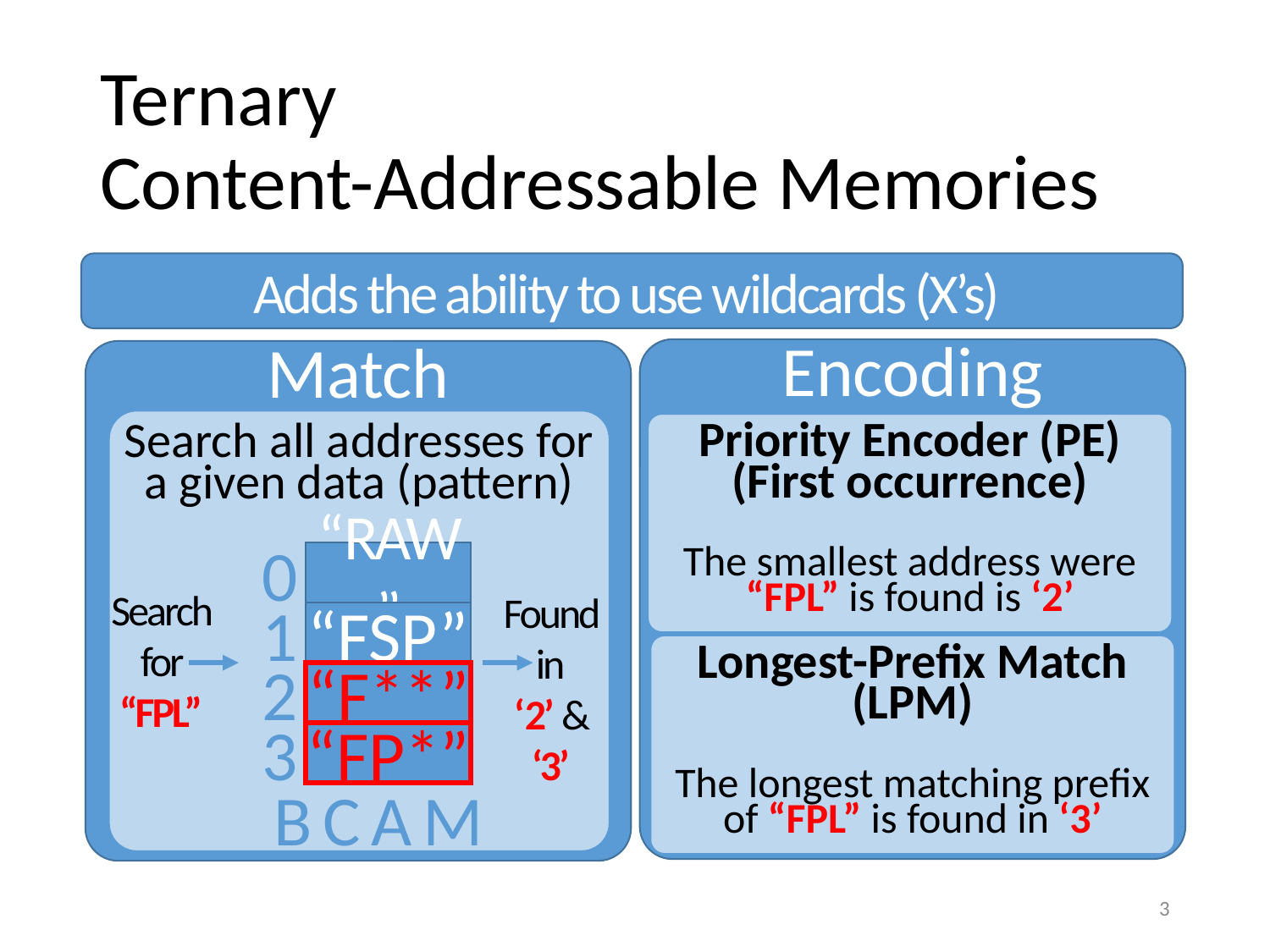

# Ternary Content-Addressable Memories
Adds the ability to use wildcards (X’s)

Encoding
Match
Search all addresses for a given data (pattern)
Priority Encoder (PE)
(First occurrence)

The smallest address were “FPL” is found is ‘2’
0
“RAW”
Search for “FPL”
Found in
‘2’ & ‘3’
1
“FSP”
Longest-Prefix Match (LPM)

The longest matching prefix of “FPL” is found in ‘3’
2
“F**”
3
“FP*”
BCAM
3